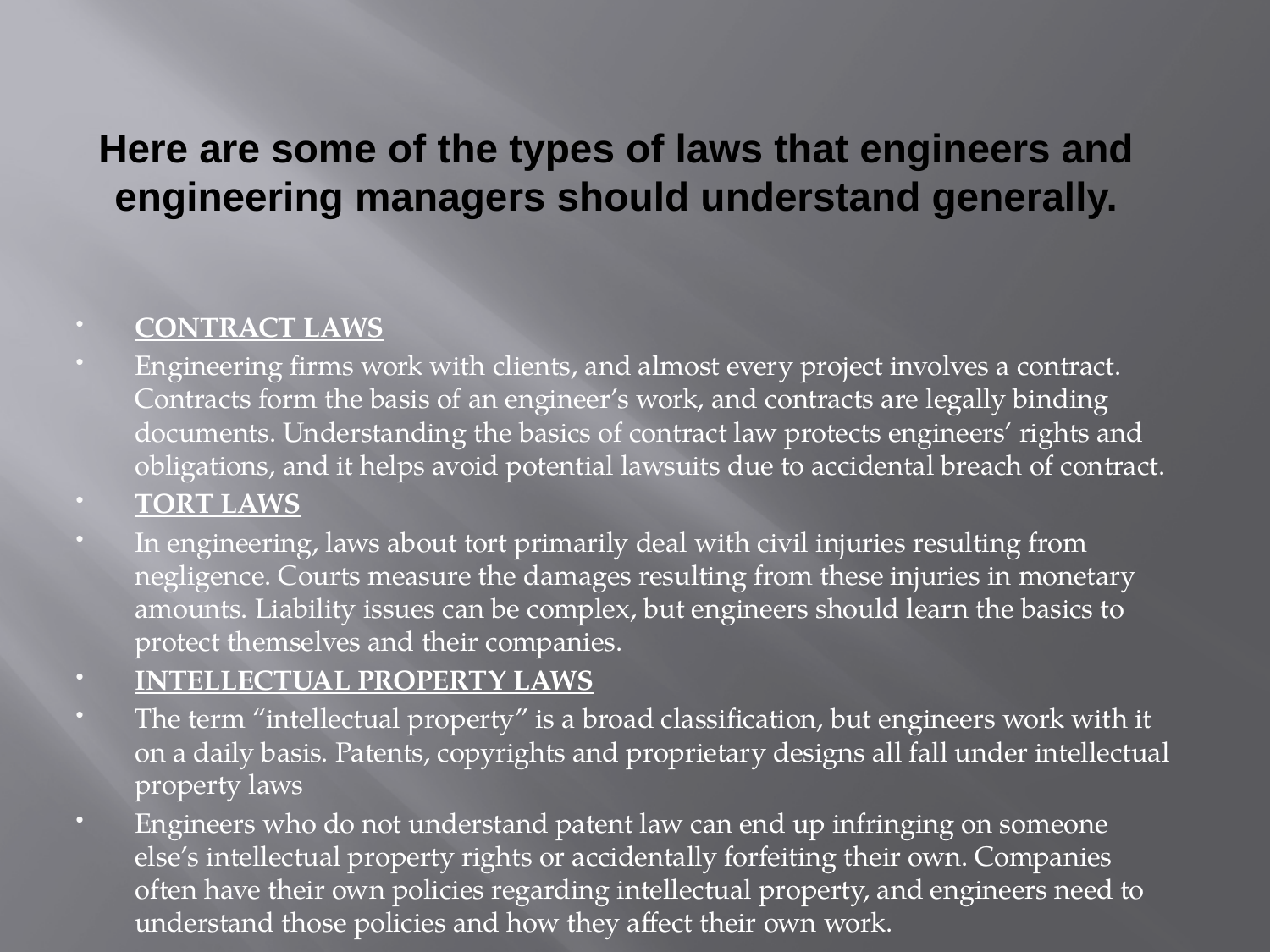

# Here are some of the types of laws that engineers and engineering managers should understand generally.
CONTRACT LAWS
Engineering firms work with clients, and almost every project involves a contract. Contracts form the basis of an engineer’s work, and contracts are legally binding documents. Understanding the basics of contract law protects engineers’ rights and obligations, and it helps avoid potential lawsuits due to accidental breach of contract.
TORT LAWS
In engineering, laws about tort primarily deal with civil injuries resulting from negligence. Courts measure the damages resulting from these injuries in monetary amounts. Liability issues can be complex, but engineers should learn the basics to protect themselves and their companies.
INTELLECTUAL PROPERTY LAWS
The term “intellectual property” is a broad classification, but engineers work with it on a daily basis. Patents, copyrights and proprietary designs all fall under intellectual property laws
Engineers who do not understand patent law can end up infringing on someone else’s intellectual property rights or accidentally forfeiting their own. Companies often have their own policies regarding intellectual property, and engineers need to understand those policies and how they affect their own work.